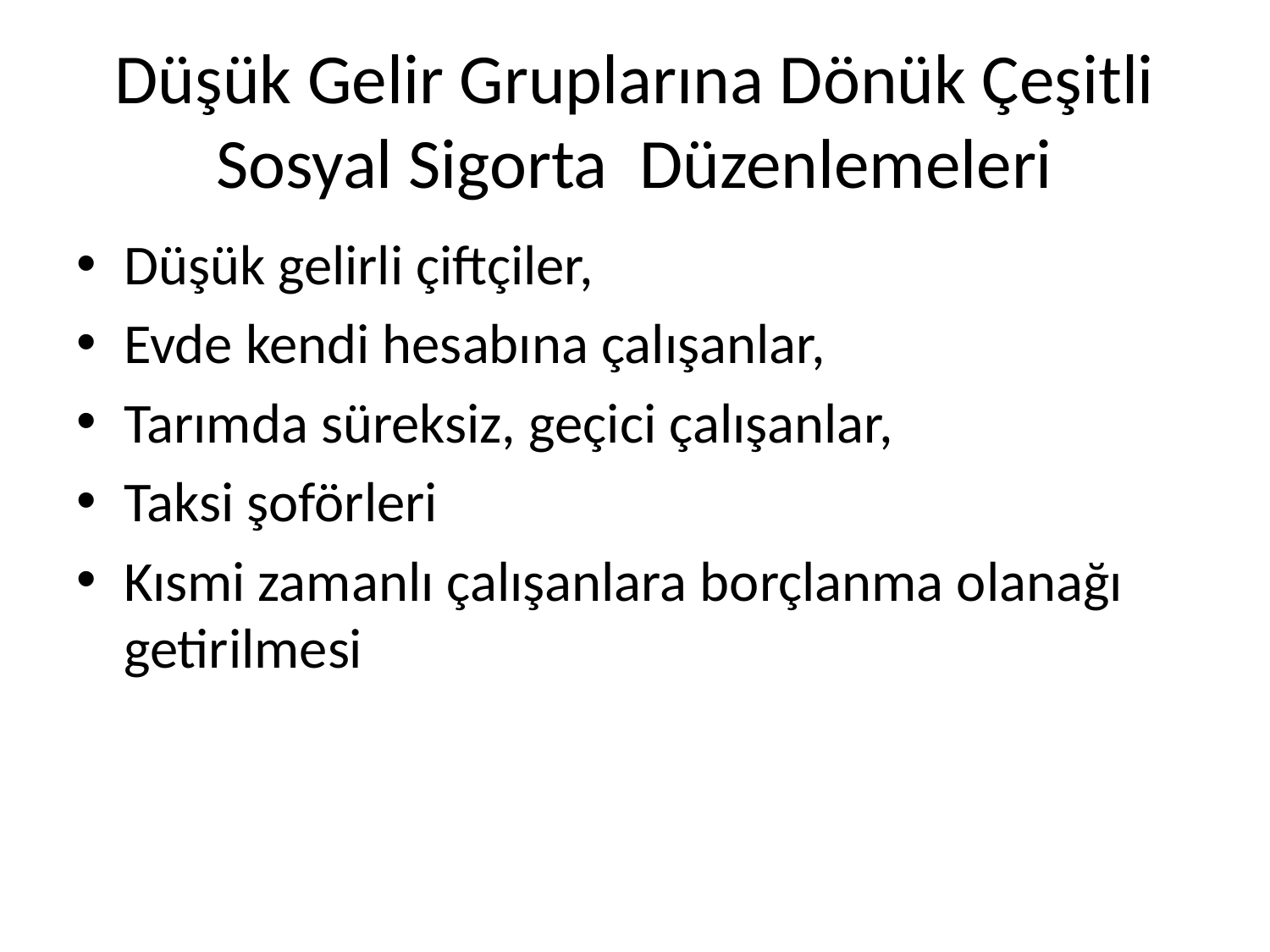

Düşük Gelir Gruplarına Dönük Çeşitli Sosyal Sigorta  Düzenlemeleri
Düşük gelirli çiftçiler,
Evde kendi hesabına çalışanlar,
Tarımda süreksiz, geçici çalışanlar,
Taksi şoförleri
Kısmi zamanlı çalışanlara borçlanma olanağı getirilmesi